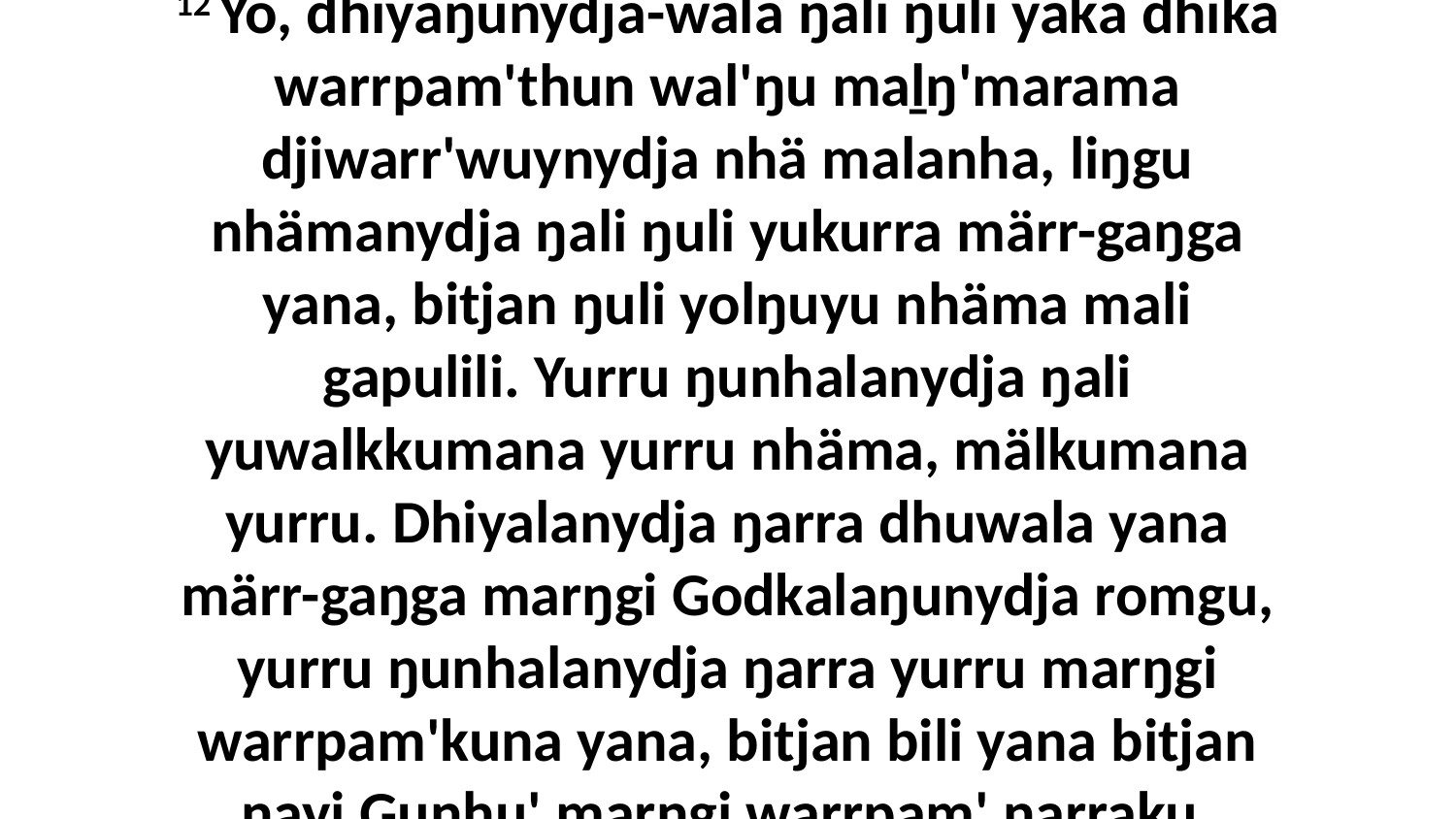

12 Yo, dhiyaŋunydja-wala ŋali ŋuli yaka dhika warrpam'thun wal'ŋu maḻŋ'marama djiwarr'wuynydja nhä malanha, liŋgu nhämanydja ŋali ŋuli yukurra märr-gaŋga yana, bitjan ŋuli yolŋuyu nhäma mali gapulili. Yurru ŋunhalanydja ŋali yuwalkkumana yurru nhäma, mälkumana yurru. Dhiyalanydja ŋarra dhuwala yana märr-gaŋga marŋgi Godkalaŋunydja romgu, yurru ŋunhalanydja ŋarra yurru marŋgi warrpam'kuna yana, bitjan bili yana bitjan ŋayi Gunhu' marŋgi warrpam' ŋarraku.